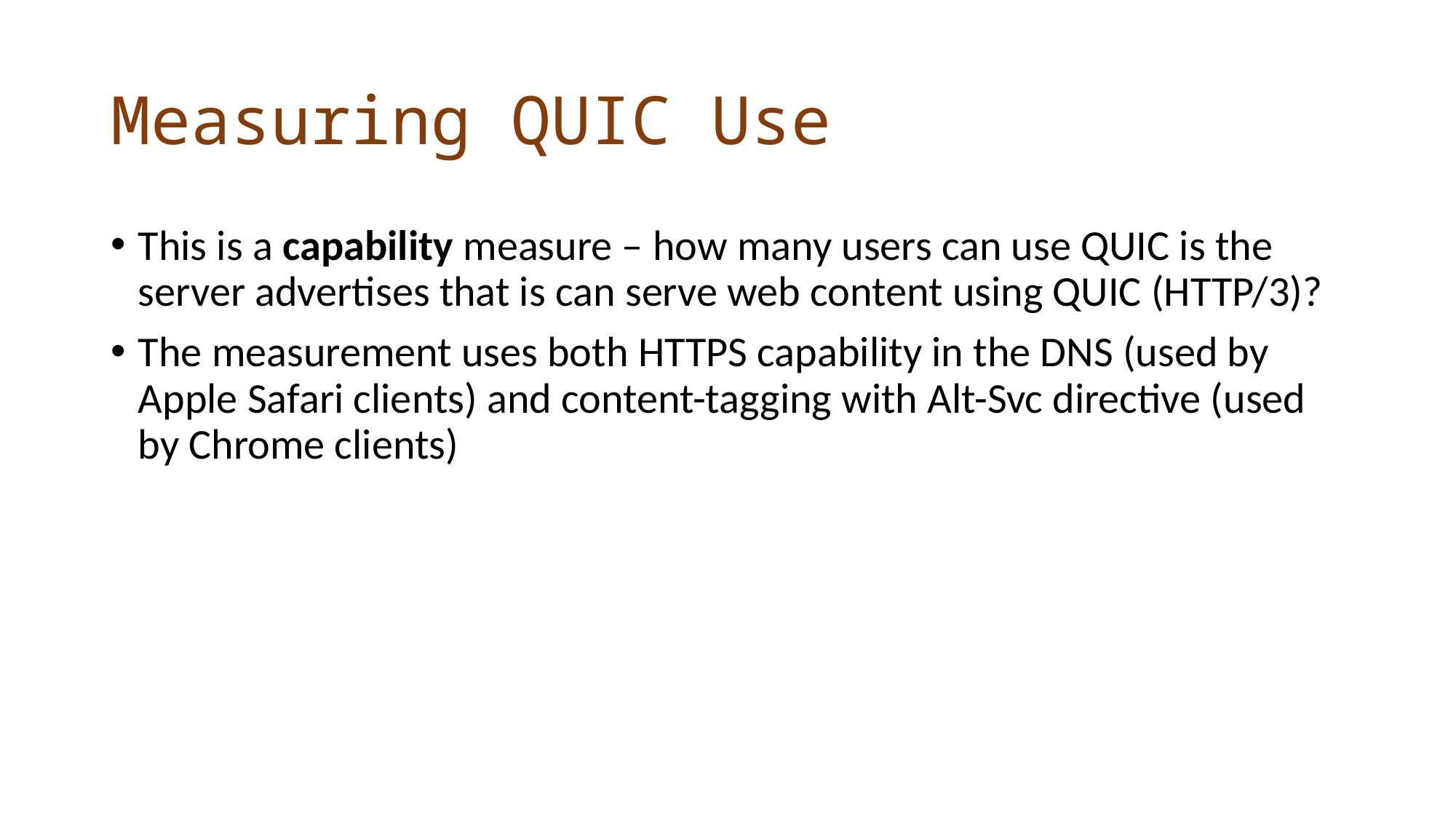

# Measuring QUIC Use
This is a capability measure – how many users can use QUIC is the server advertises that is can serve web content using QUIC (HTTP/3)?
The measurement uses both HTTPS capability in the DNS (used by Apple Safari clients) and content-tagging with Alt-Svc directive (used by Chrome clients)